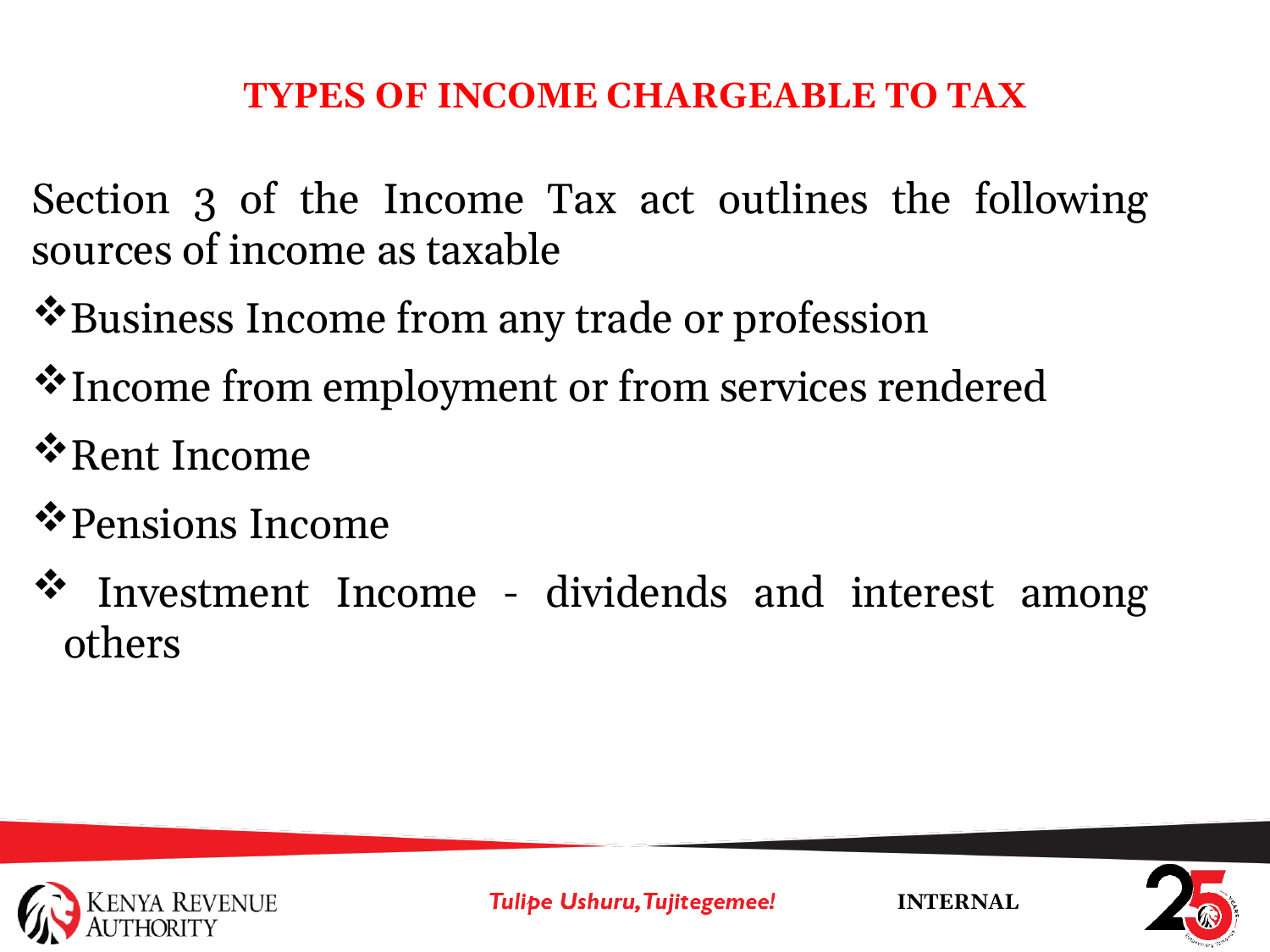

# TYPES OF INCOME CHARGEABLE TO TAX
Section 3 of the Income Tax act outlines the following sources of income as taxable
Business Income from any trade or profession
Income from employment or from services rendered
Rent Income
Pensions Income
 Investment Income - dividends and interest among others